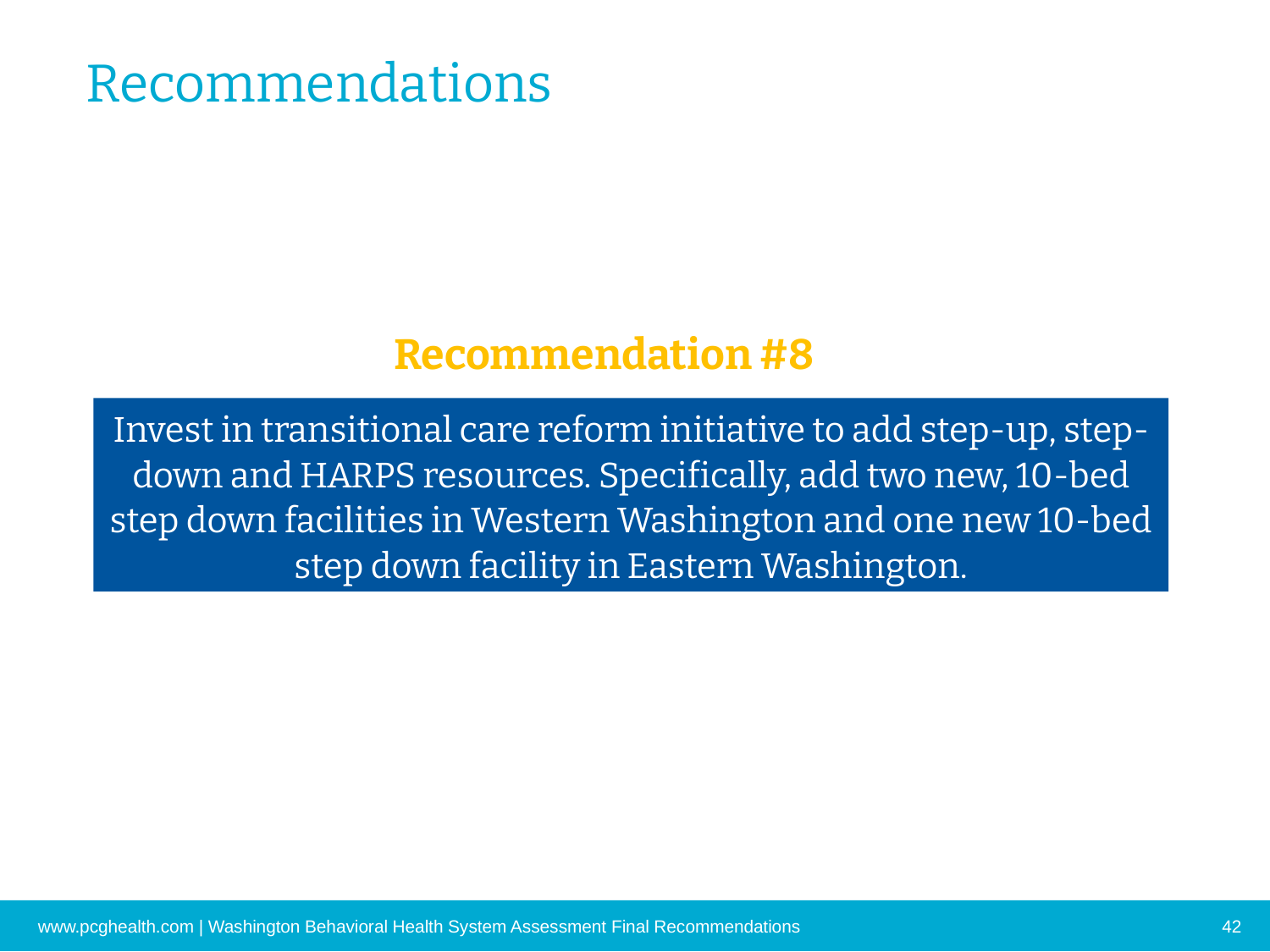

# Recommendations
Recommendation #8
Invest in transitional care reform initiative to add step-up, step-down and HARPS resources. Specifically, add two new, 10-bed step down facilities in Western Washington and one new 10-bed step down facility in Eastern Washington.
www.pcghealth.com | Washington Behavioral Health System Assessment Final Recommendations
42